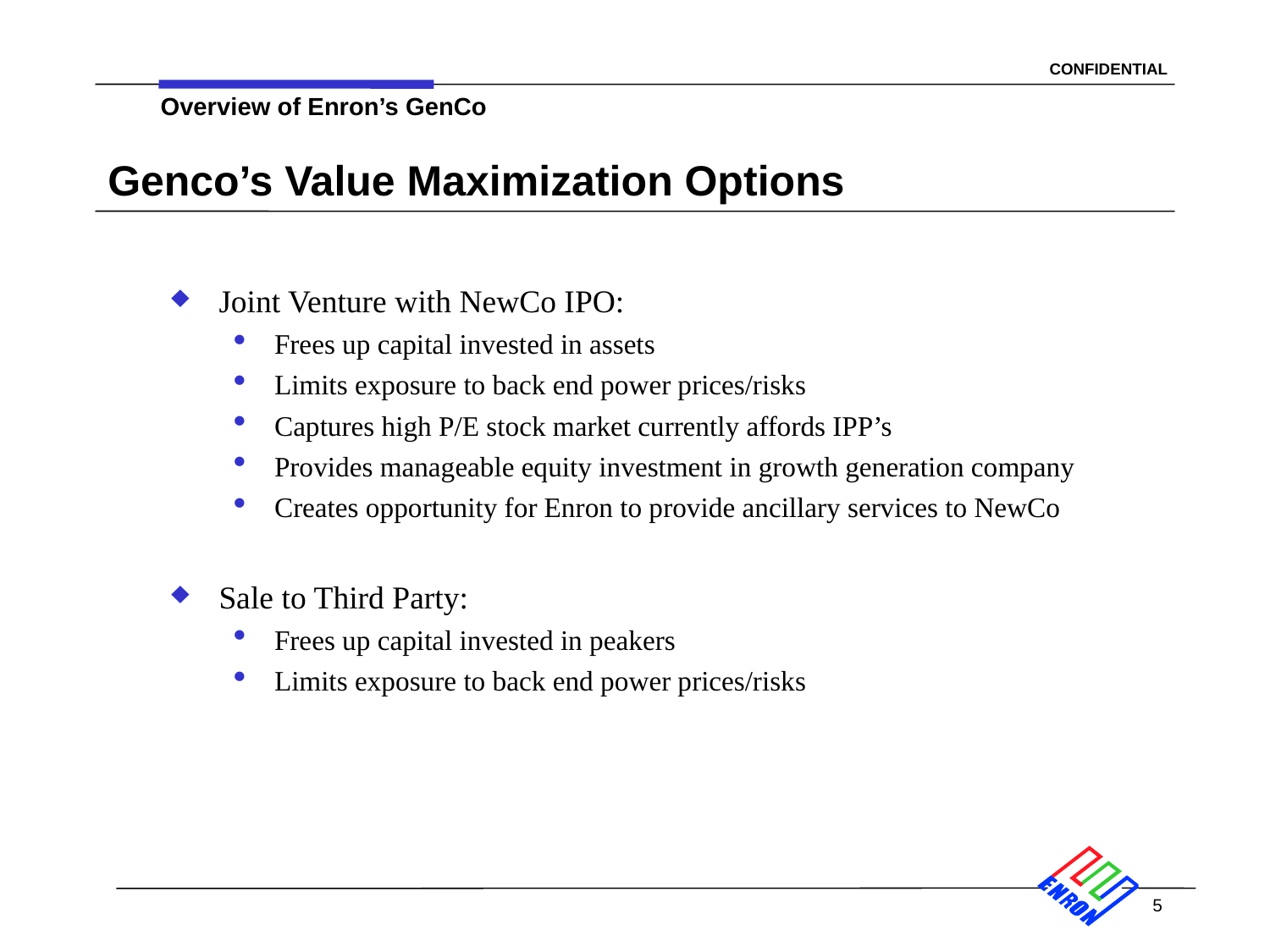

5
# Genco’s Value Maximization Options

Joint Venture with NewCo IPO:
Frees up capital invested in assets
Limits exposure to back end power prices/risks
Captures high P/E stock market currently affords IPP’s
Provides manageable equity investment in growth generation company
Creates opportunity for Enron to provide ancillary services to NewCo

Sale to Third Party:
Frees up capital invested in peakers
Limits exposure to back end power prices/risks